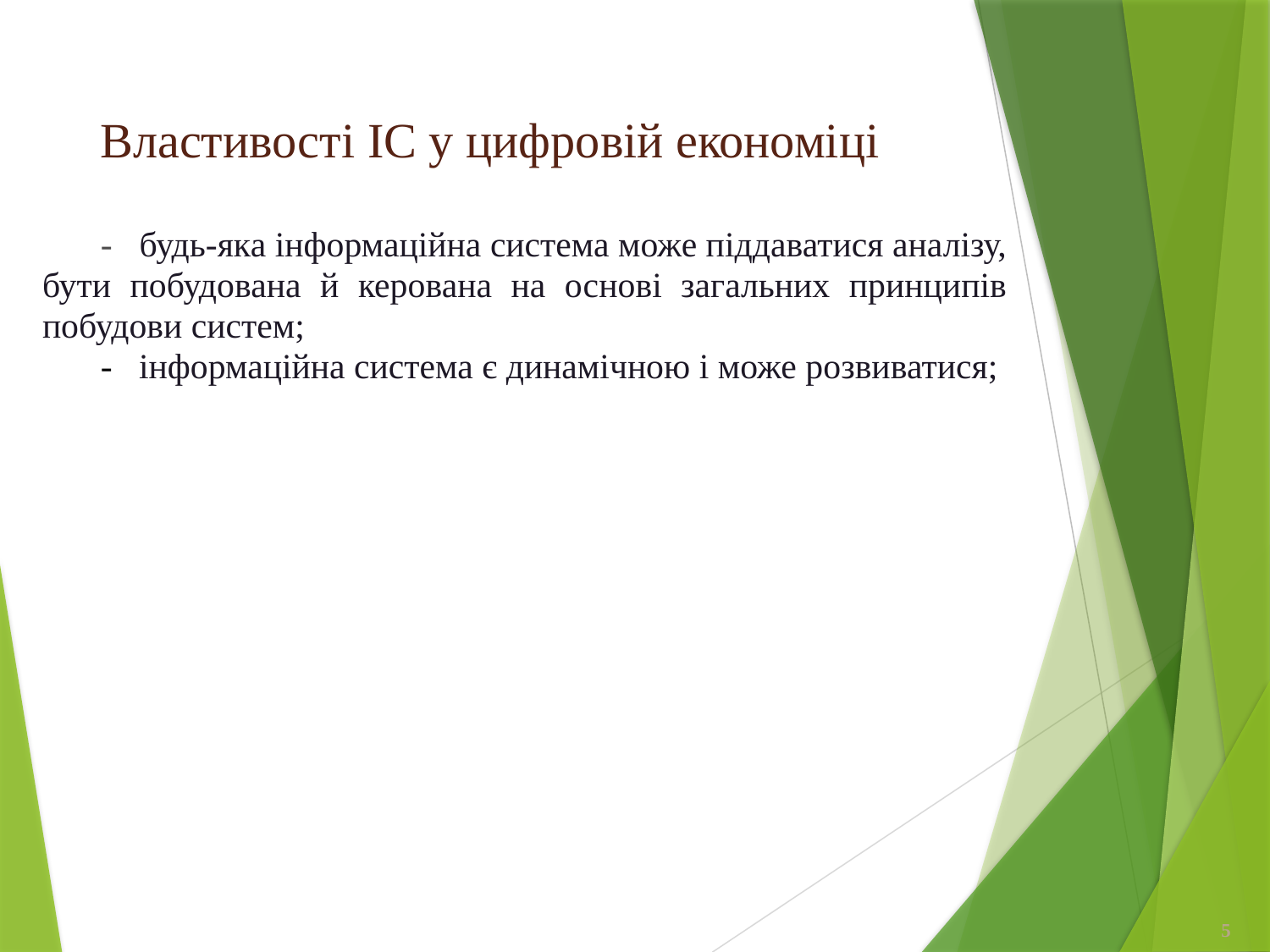

Властивості ІС у цифровій економіці
-   будь-яка інформаційна система може піддаватися аналізу, бути побудована й керована на основі загальних принципів побудови систем;
-   інформаційна система є динамічною і може розвиватися;
5